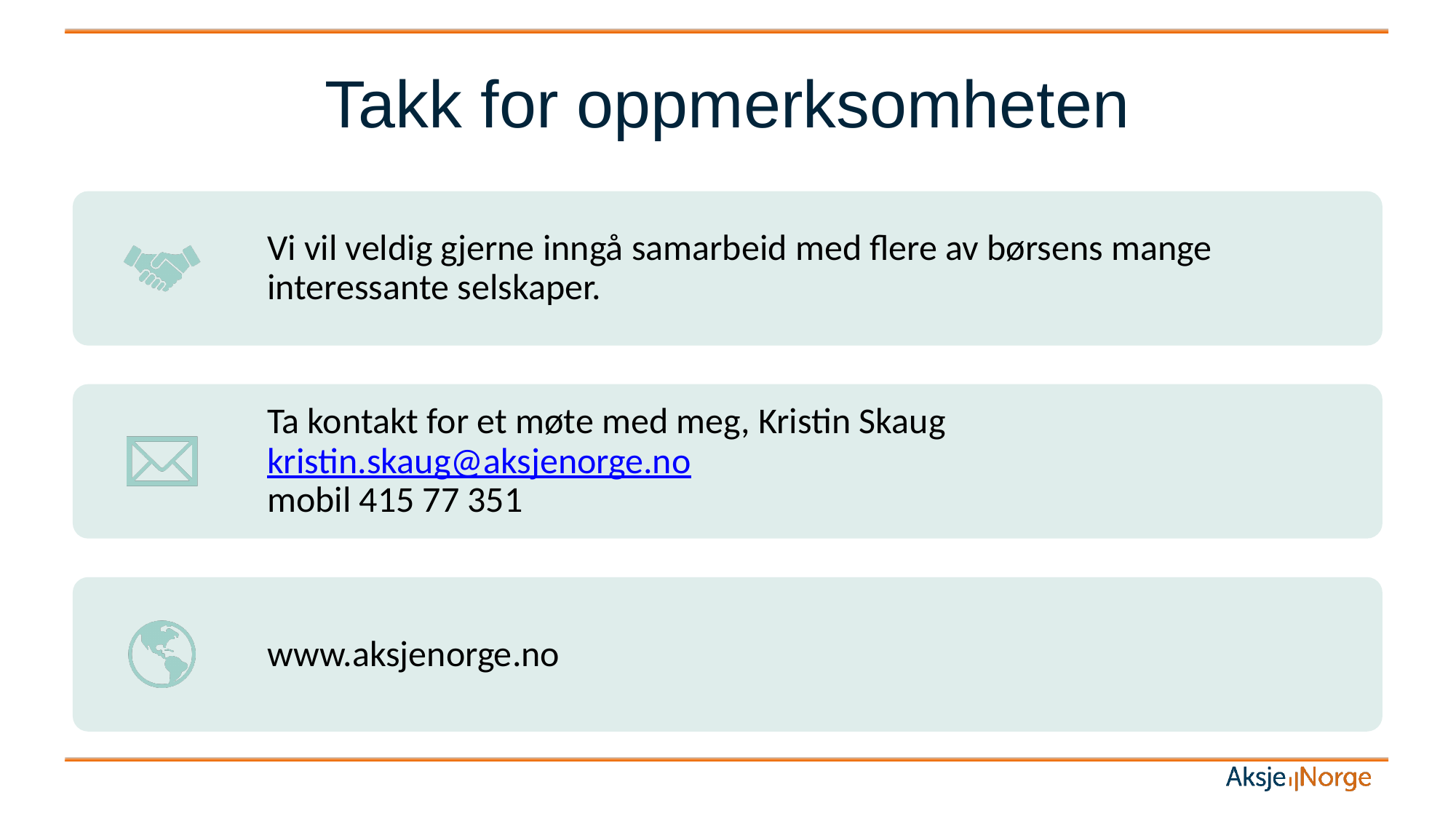

# Takk for oppmerksomheten
Vi vil veldig gjerne inngå samarbeid med flere av børsens mange interessante selskaper.
Ta kontakt for et møte med meg, Kristin Skaug
kristin.skaug@aksjenorge.no
mobil 415 77 351
www.aksjenorge.no